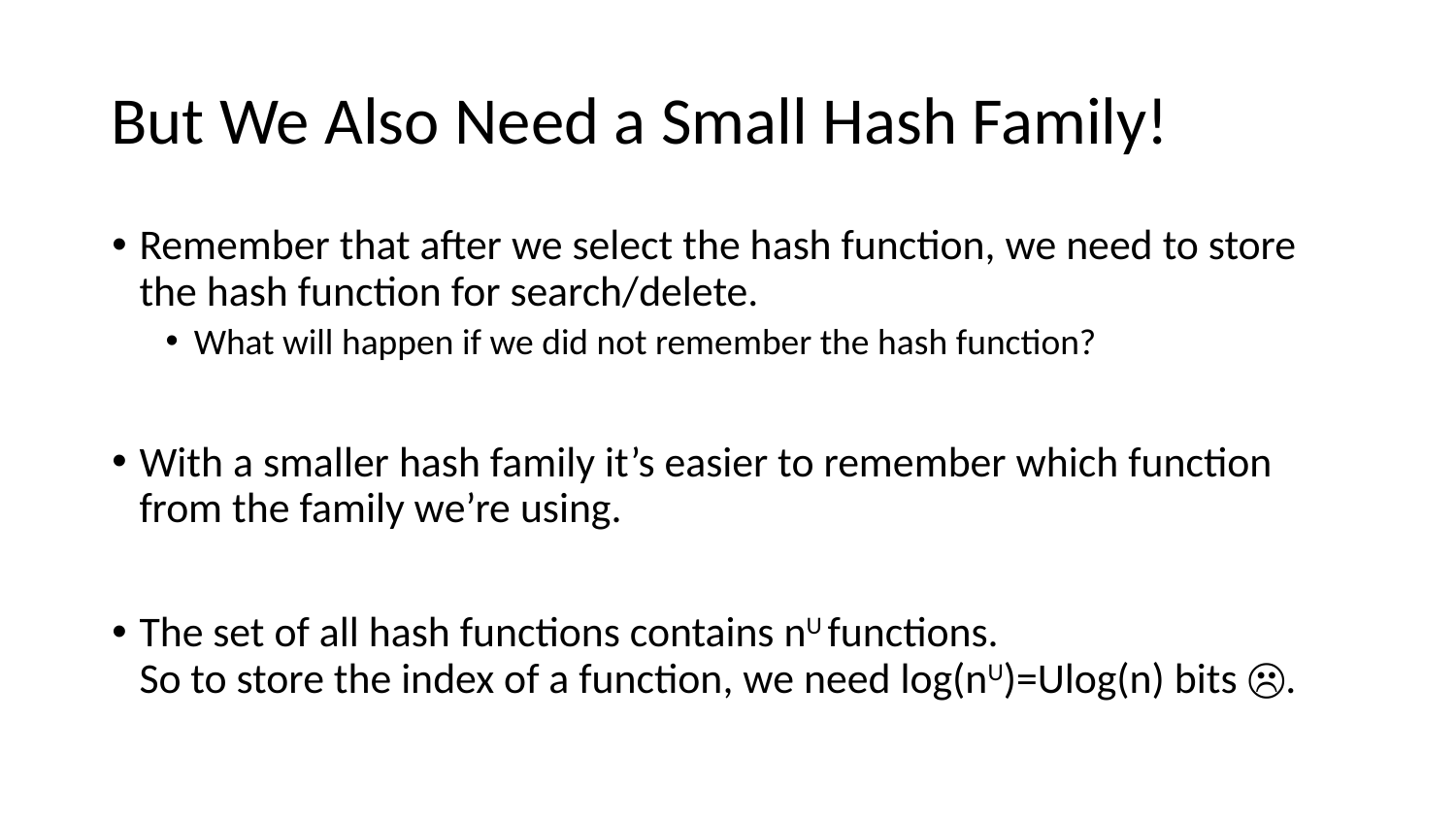

# But We Also Need a Small Hash Family!
Remember that after we select the hash function, we need to store the hash function for search/delete.
What will happen if we did not remember the hash function?

With a smaller hash family it’s easier to remember which function from the family we’re using.

The set of all hash functions contains nU functions.
So to store the index of a function, we need log(nU)=Ulog(n) bits ☹.